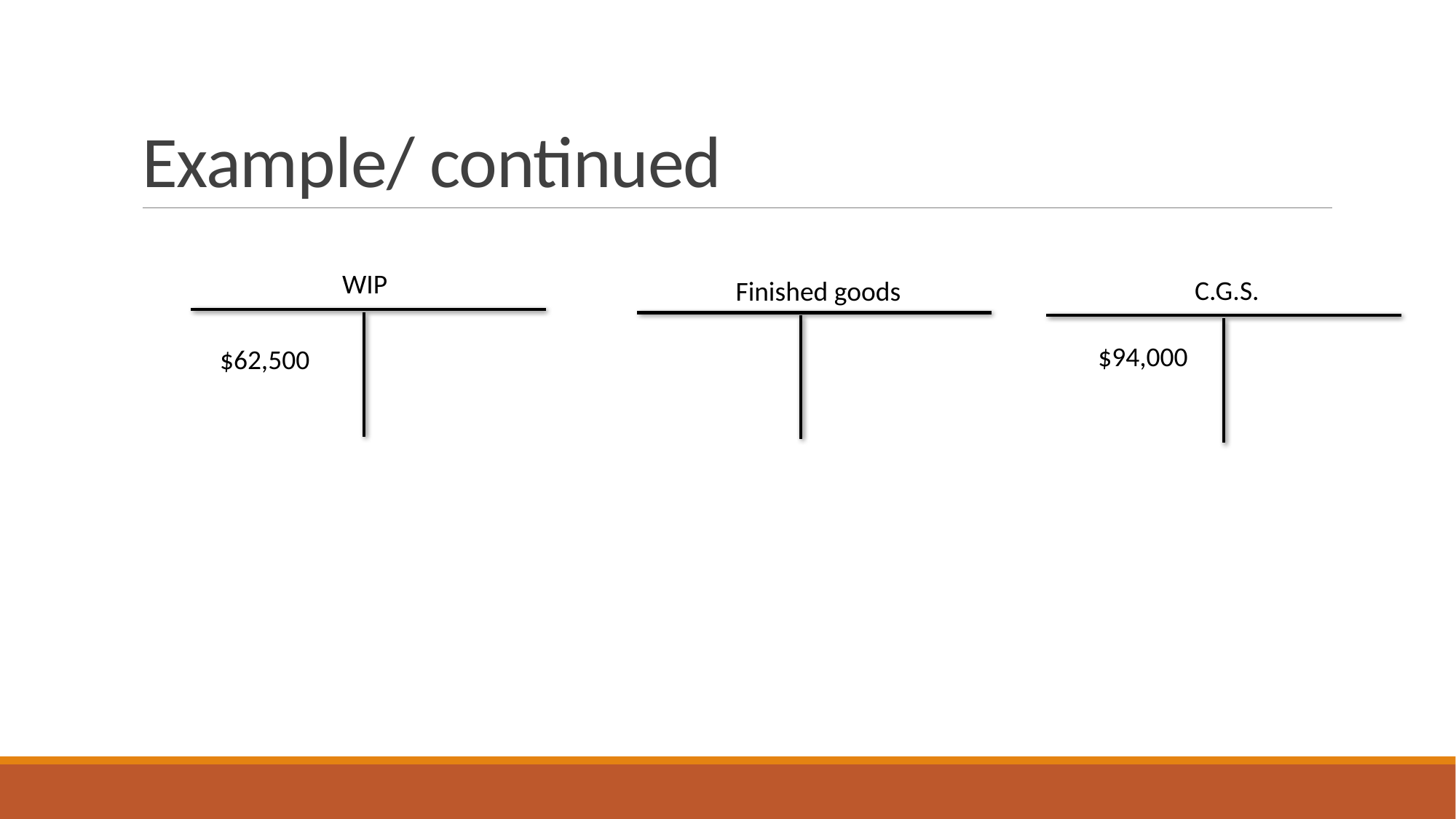

# Example/ continued
                      WIP
                      C.G.S.
               Finished goods
$94,000
$62,500